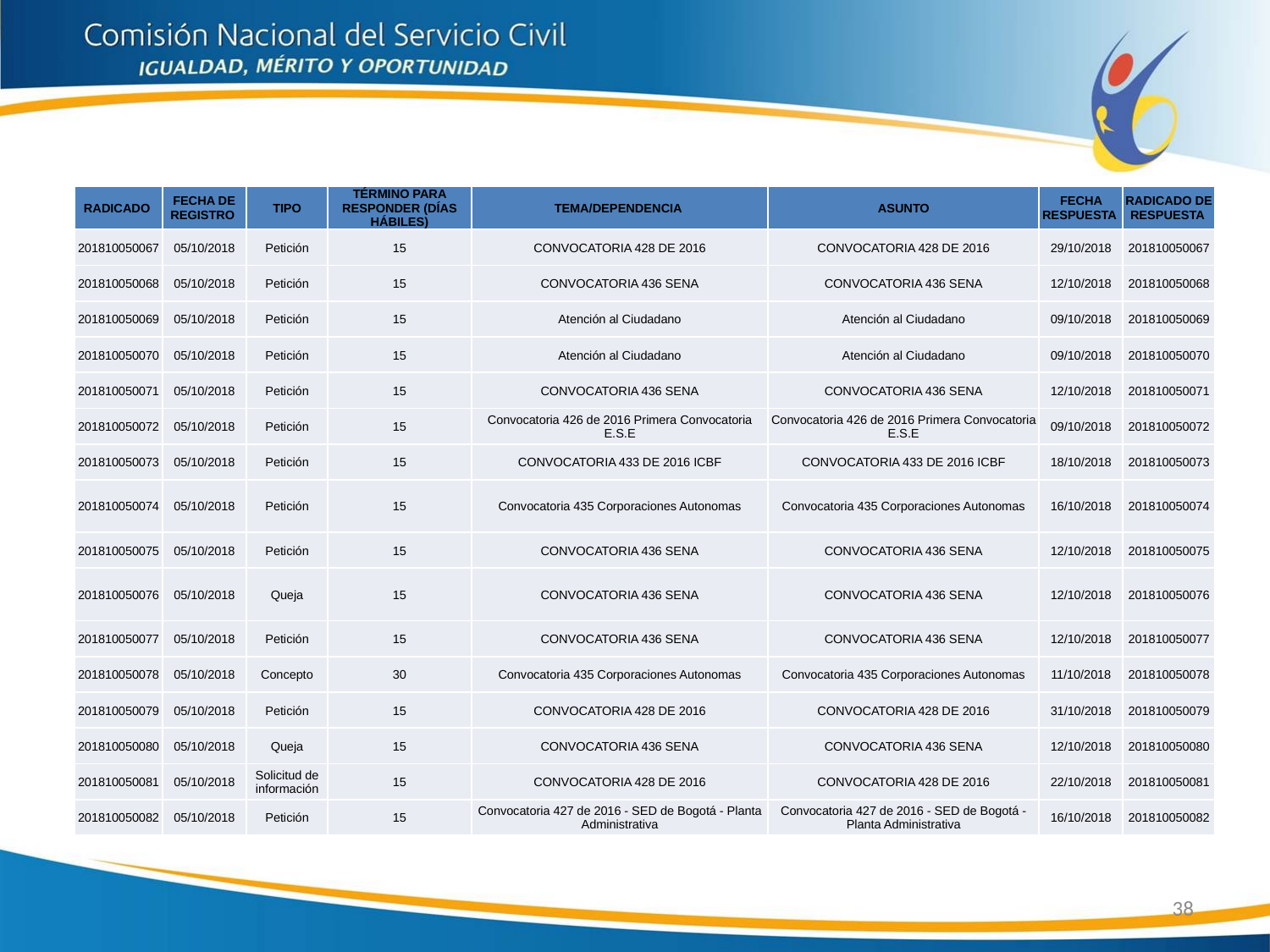

| RADICADO | FECHA DE REGISTRO | TIPO | TÉRMINO PARA RESPONDER (DÍAS HÁBILES) | TEMA/DEPENDENCIA | ASUNTO | FECHA RESPUESTA | RADICADO DE RESPUESTA |
| --- | --- | --- | --- | --- | --- | --- | --- |
| 201810050067 | 05/10/2018 | Petición | 15 | CONVOCATORIA 428 DE 2016 | CONVOCATORIA 428 DE 2016 | 29/10/2018 | 201810050067 |
| 201810050068 | 05/10/2018 | Petición | 15 | CONVOCATORIA 436 SENA | CONVOCATORIA 436 SENA | 12/10/2018 | 201810050068 |
| 201810050069 | 05/10/2018 | Petición | 15 | Atención al Ciudadano | Atención al Ciudadano | 09/10/2018 | 201810050069 |
| 201810050070 | 05/10/2018 | Petición | 15 | Atención al Ciudadano | Atención al Ciudadano | 09/10/2018 | 201810050070 |
| 201810050071 | 05/10/2018 | Petición | 15 | CONVOCATORIA 436 SENA | CONVOCATORIA 436 SENA | 12/10/2018 | 201810050071 |
| 201810050072 | 05/10/2018 | Petición | 15 | Convocatoria 426 de 2016 Primera Convocatoria E.S.E | Convocatoria 426 de 2016 Primera Convocatoria E.S.E | 09/10/2018 | 201810050072 |
| 201810050073 | 05/10/2018 | Petición | 15 | CONVOCATORIA 433 DE 2016 ICBF | CONVOCATORIA 433 DE 2016 ICBF | 18/10/2018 | 201810050073 |
| 201810050074 | 05/10/2018 | Petición | 15 | Convocatoria 435 Corporaciones Autonomas | Convocatoria 435 Corporaciones Autonomas | 16/10/2018 | 201810050074 |
| 201810050075 | 05/10/2018 | Petición | 15 | CONVOCATORIA 436 SENA | CONVOCATORIA 436 SENA | 12/10/2018 | 201810050075 |
| 201810050076 | 05/10/2018 | Queja | 15 | CONVOCATORIA 436 SENA | CONVOCATORIA 436 SENA | 12/10/2018 | 201810050076 |
| 201810050077 | 05/10/2018 | Petición | 15 | CONVOCATORIA 436 SENA | CONVOCATORIA 436 SENA | 12/10/2018 | 201810050077 |
| 201810050078 | 05/10/2018 | Concepto | 30 | Convocatoria 435 Corporaciones Autonomas | Convocatoria 435 Corporaciones Autonomas | 11/10/2018 | 201810050078 |
| 201810050079 | 05/10/2018 | Petición | 15 | CONVOCATORIA 428 DE 2016 | CONVOCATORIA 428 DE 2016 | 31/10/2018 | 201810050079 |
| 201810050080 | 05/10/2018 | Queja | 15 | CONVOCATORIA 436 SENA | CONVOCATORIA 436 SENA | 12/10/2018 | 201810050080 |
| 201810050081 | 05/10/2018 | Solicitud de información | 15 | CONVOCATORIA 428 DE 2016 | CONVOCATORIA 428 DE 2016 | 22/10/2018 | 201810050081 |
| 201810050082 | 05/10/2018 | Petición | 15 | Convocatoria 427 de 2016 - SED de Bogotá - Planta Administrativa | Convocatoria 427 de 2016 - SED de Bogotá - Planta Administrativa | 16/10/2018 | 201810050082 |
38